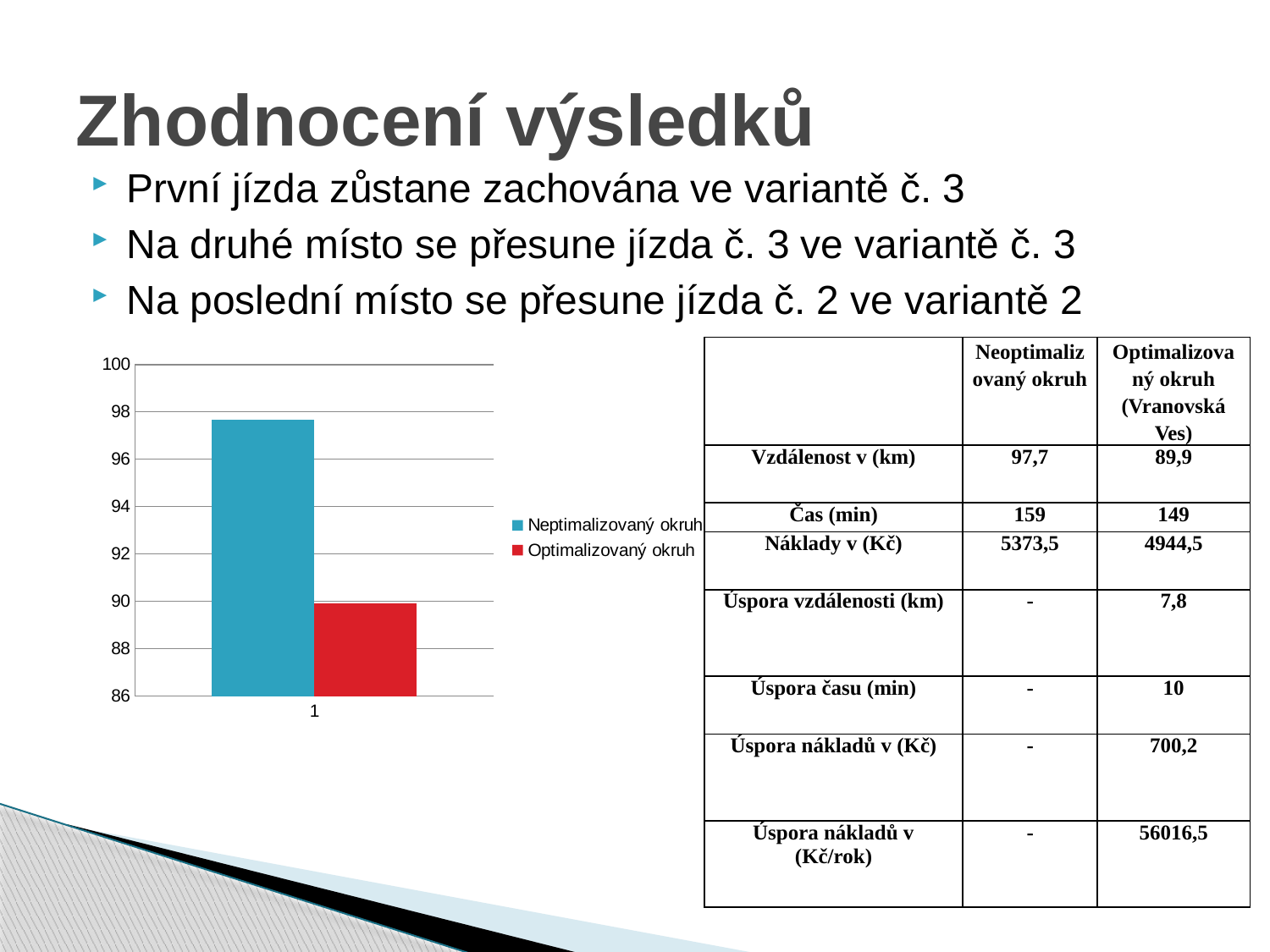

# Zhodnocení výsledků
První jízda zůstane zachována ve variantě č. 3
Na druhé místo se přesune jízda č. 3 ve variantě č. 3
Na poslední místo se přesune jízda č. 2 ve variantě 2

|  | Neoptimalizovaný okruh | Optimalizovaný okruh (Vranovská Ves) |
| --- | --- | --- |
| Vzdálenost v (km) | 97,7 | 89,9 |
| Čas (min) | 159 | 149 |
| Náklady v (Kč) | 5373,5 | 4944,5 |
| Úspora vzdálenosti (km) | - | 7,8 |
| Úspora času (min) | - | 10 |
| Úspora nákladů v (Kč) | - | 700,2 |
| Úspora nákladů v (Kč/rok) | - | 56016,5 |

### Chart

| Category | Neptimalizovaný okruh  | Optimalizovaný okruh  |
|---|---|---|